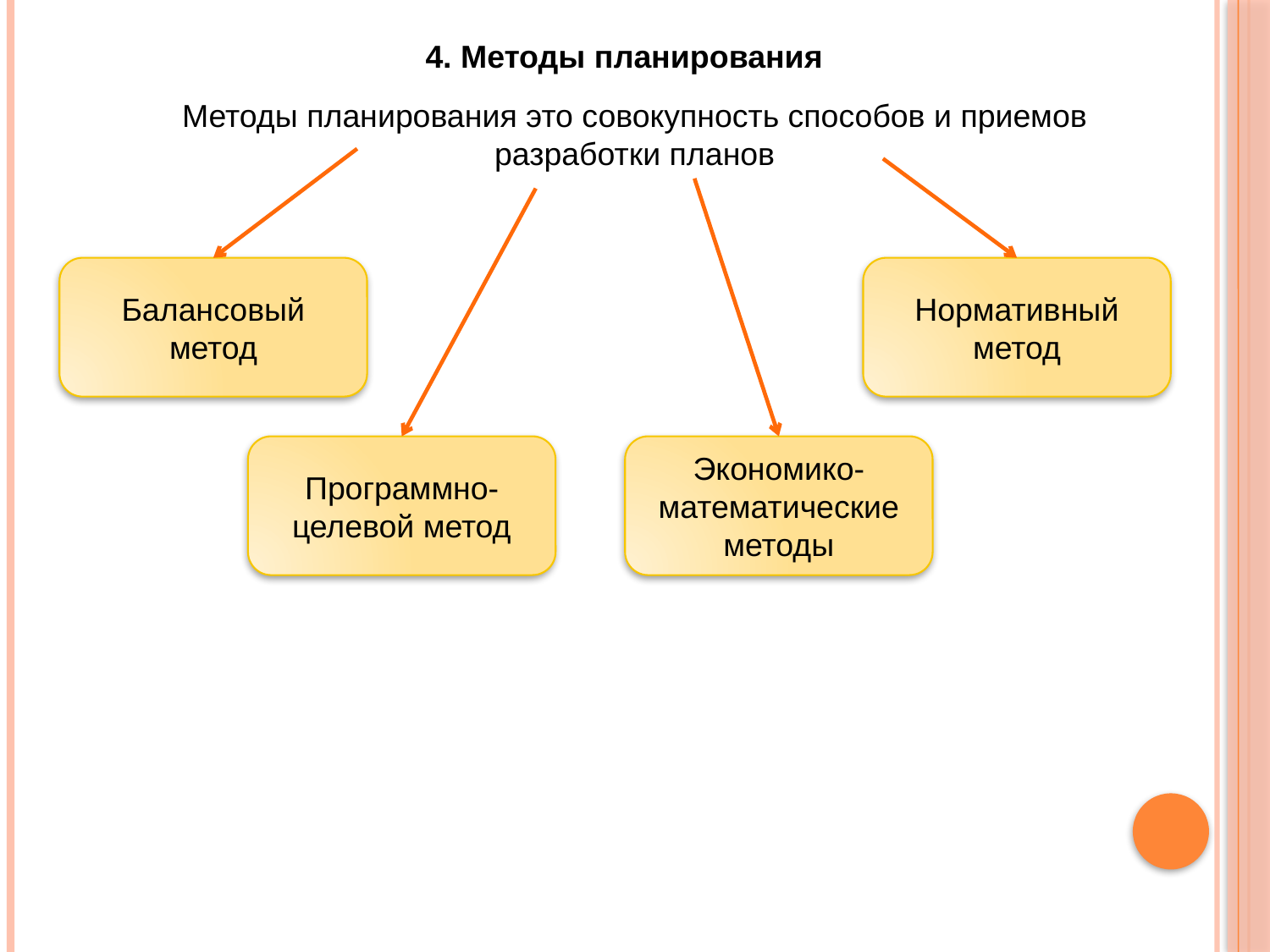

4. Методы планирования
Методы планирования это совокупность способов и приемов
разработки планов
Балансовый метод
Нормативный метод
Программно-целевой метод
Экономико-математические методы